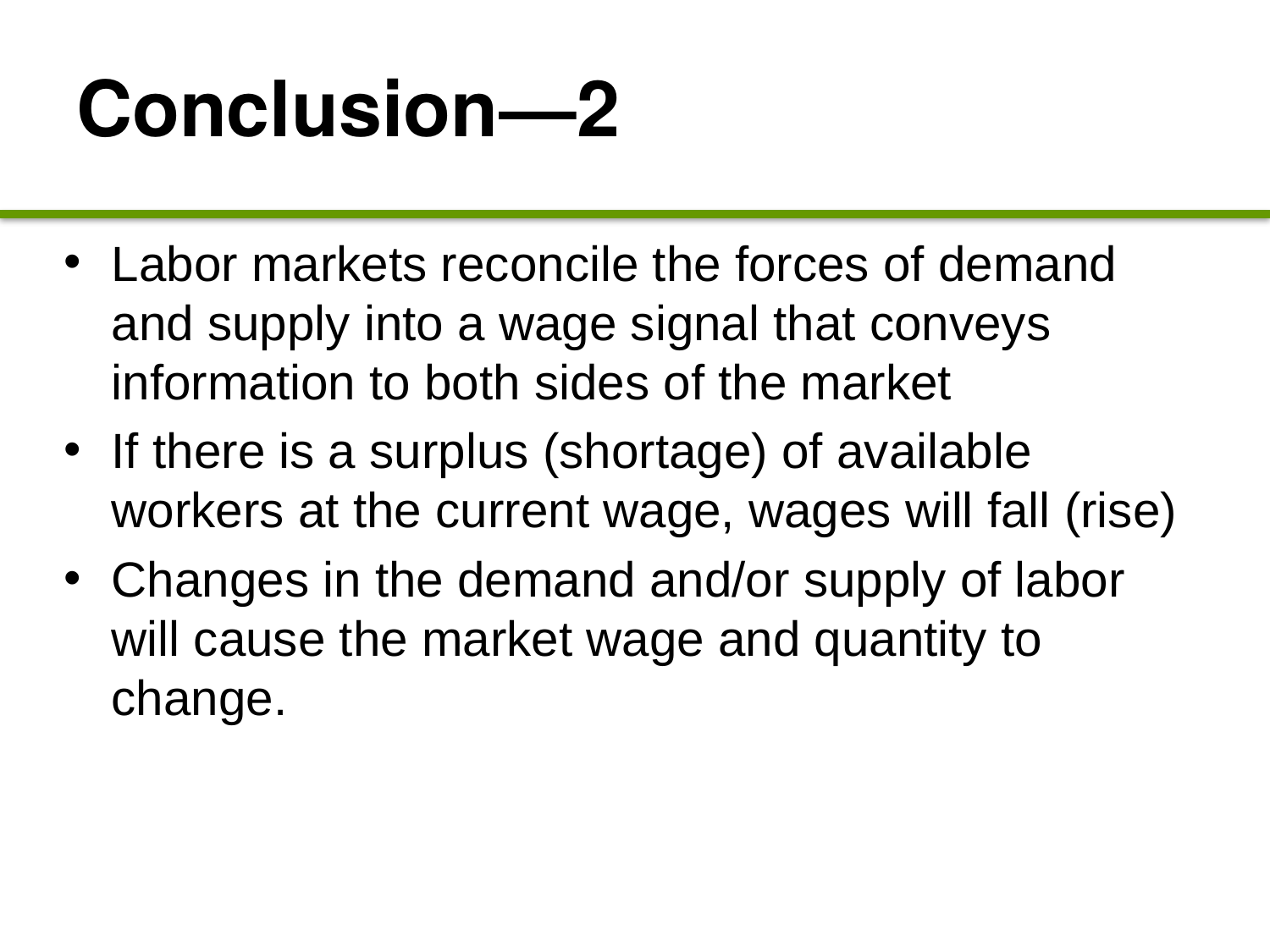

# Conclusion—2
Labor markets reconcile the forces of demand and supply into a wage signal that conveys information to both sides of the market
If there is a surplus (shortage) of available workers at the current wage, wages will fall (rise)
Changes in the demand and/or supply of labor will cause the market wage and quantity to change.